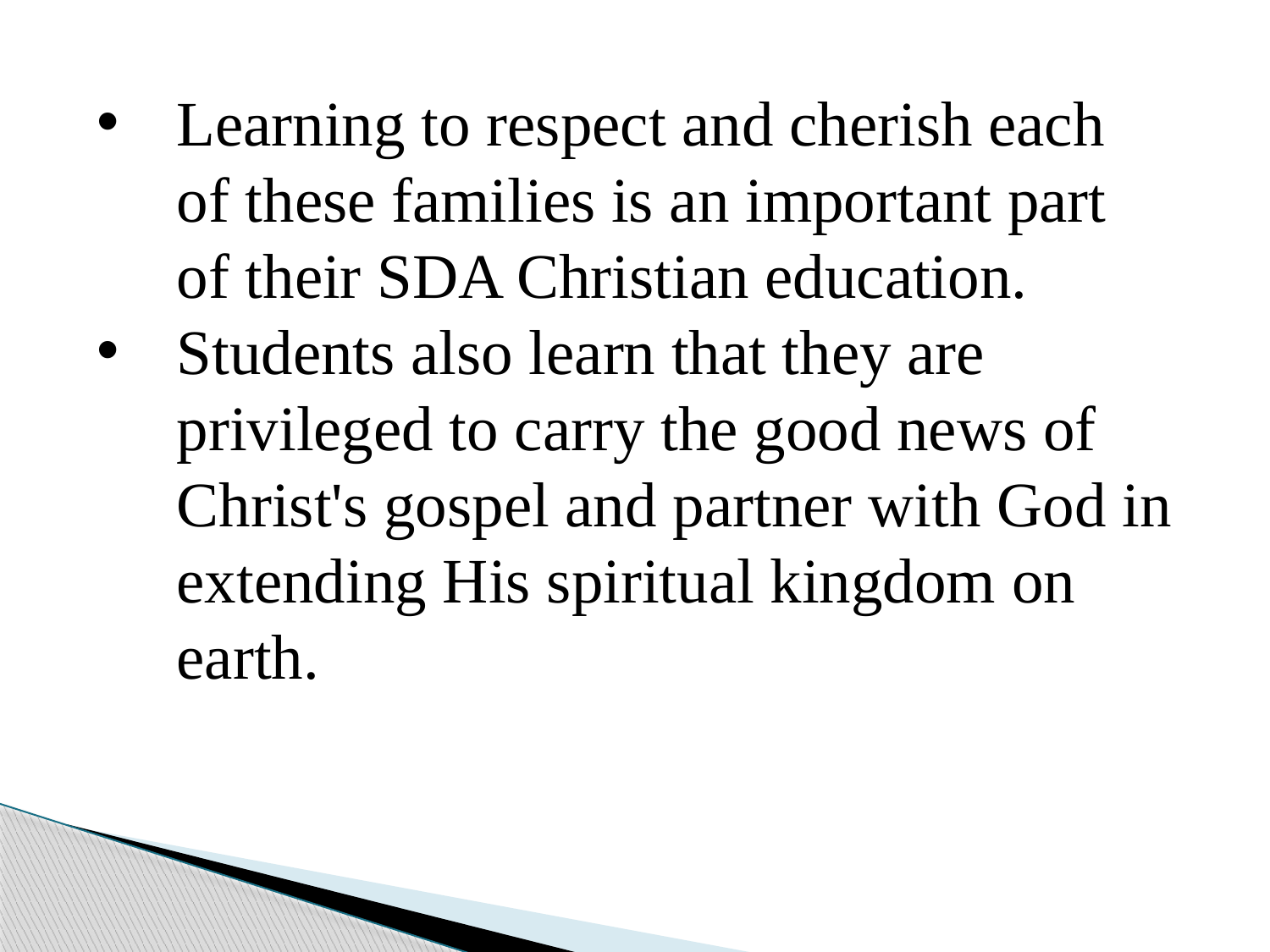

Learning to respect and cherish each of these families is an important part of their SDA Christian education.
Students also learn that they are privileged to carry the good news of Christ's gospel and partner with God in extending His spiritual kingdom on earth.